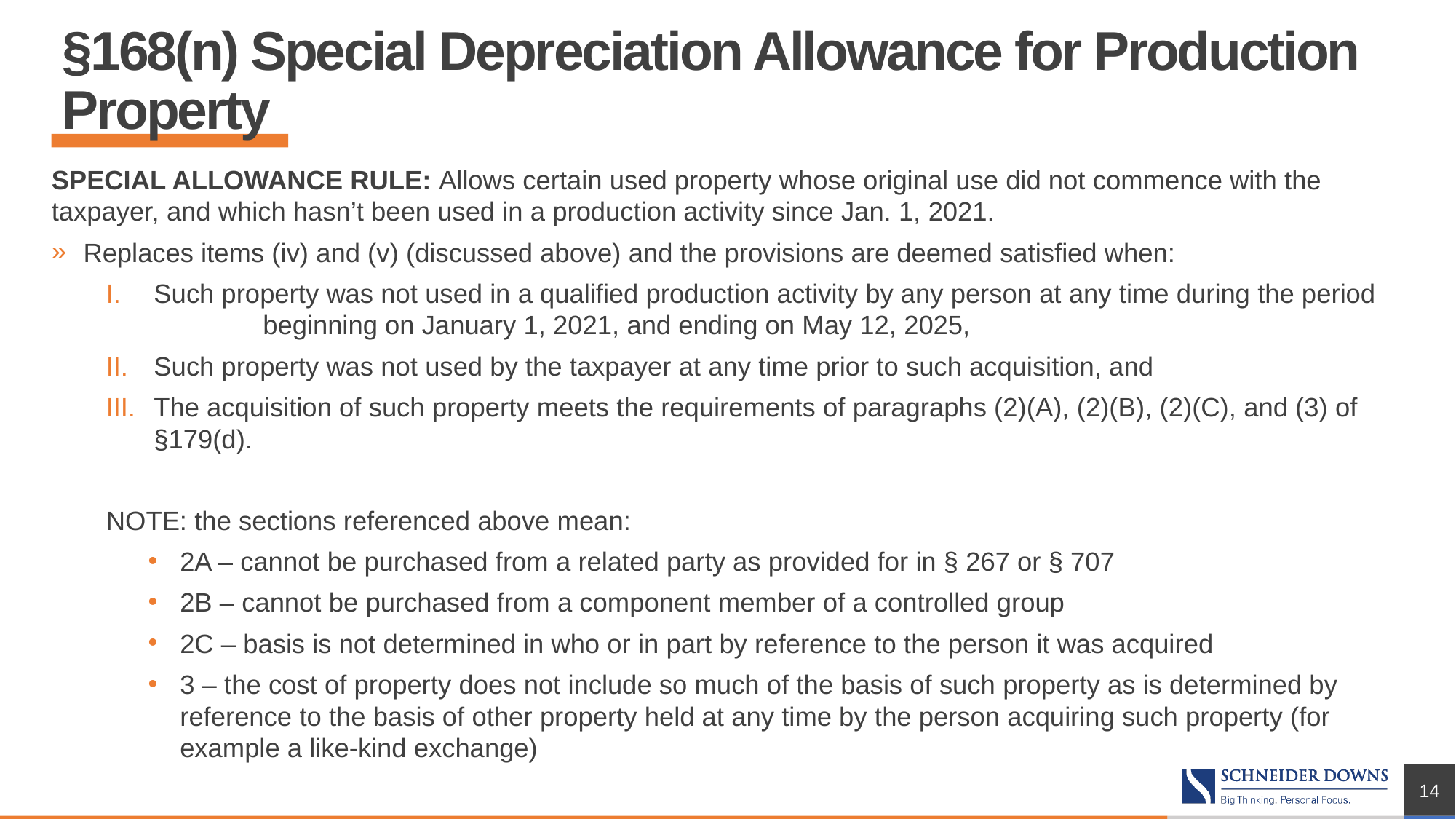

# §168(n) Special Depreciation Allowance for Production Property
SPECIAL ALLOWANCE RULE: Allows certain used property whose original use did not commence with the taxpayer, and which hasn’t been used in a production activity since Jan. 1, 2021.
Replaces items (iv) and (v) (discussed above) and the provisions are deemed satisfied when:
Such property was not used in a qualified production activity by any person at any time during the period 	beginning on January 1, 2021, and ending on May 12, 2025,
Such property was not used by the taxpayer at any time prior to such acquisition, and
The acquisition of such property meets the requirements of paragraphs (2)(A), (2)(B), (2)(C), and (3) of  §179(d).

NOTE: the sections referenced above mean:
2A – cannot be purchased from a related party as provided for in § 267 or § 707
2B – cannot be purchased from a component member of a controlled group
2C – basis is not determined in who or in part by reference to the person it was acquired
3 – the cost of property does not include so much of the basis of such property as is determined by reference to the basis of other property held at any time by the person acquiring such property (for example a like-kind exchange)